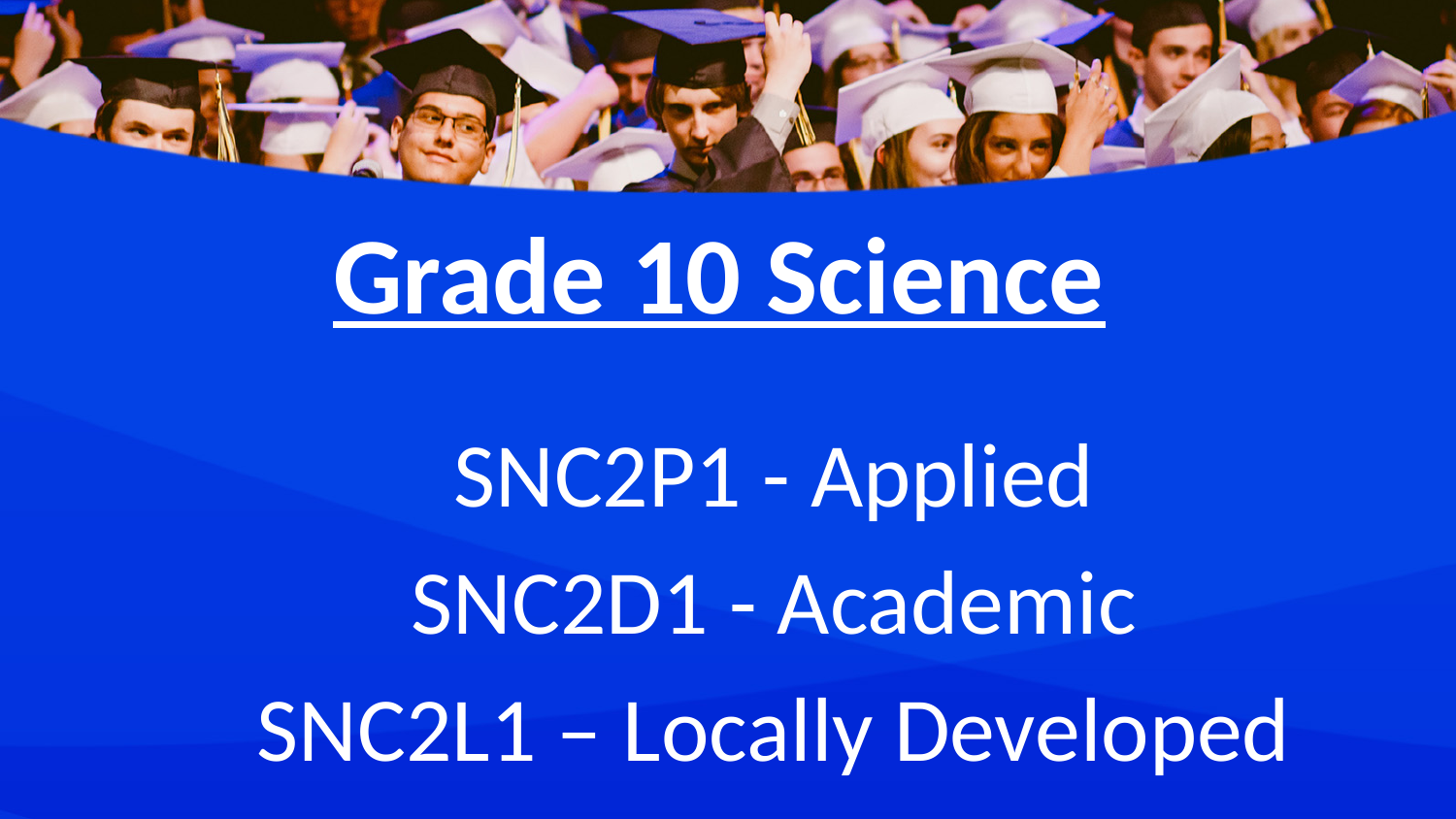

Grade 10 Science
SNC2P1 - Applied
SNC2D1 - Academic
SNC2L1 – Locally Developed